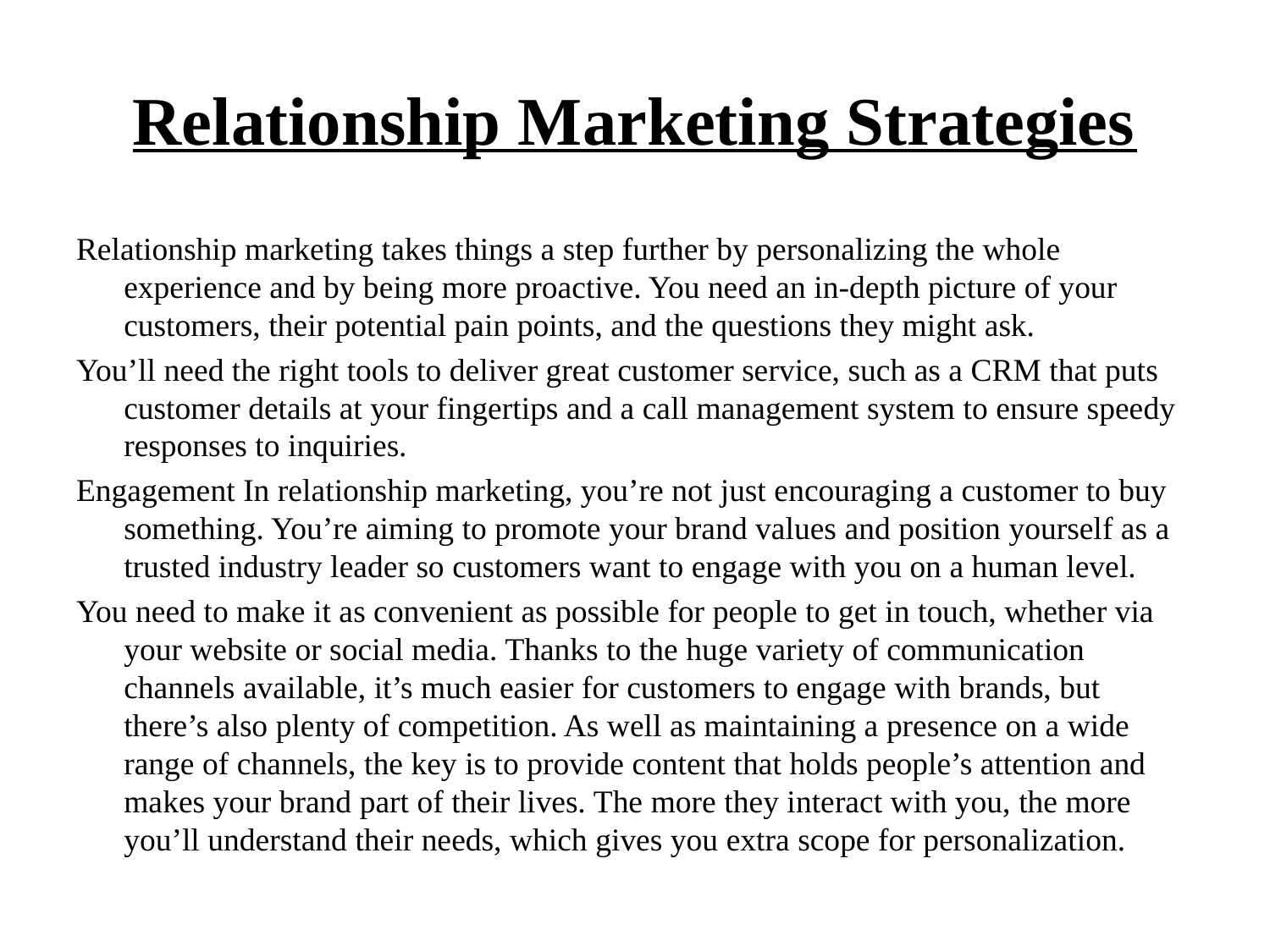

# Relationship Marketing Strategies
Relationship marketing takes things a step further by personalizing the whole experience and by being more proactive. You need an in-depth picture of your customers, their potential pain points, and the questions they might ask.
You’ll need the right tools to deliver great customer service, such as a CRM that puts customer details at your fingertips and a call management system to ensure speedy responses to inquiries.
Engagement In relationship marketing, you’re not just encouraging a customer to buy something. You’re aiming to promote your brand values and position yourself as a trusted industry leader so customers want to engage with you on a human level.
You need to make it as convenient as possible for people to get in touch, whether via your website or social media. Thanks to the huge variety of communication channels available, it’s much easier for customers to engage with brands, but there’s also plenty of competition. As well as maintaining a presence on a wide range of channels, the key is to provide content that holds people’s attention and makes your brand part of their lives. The more they interact with you, the more you’ll understand their needs, which gives you extra scope for personalization.